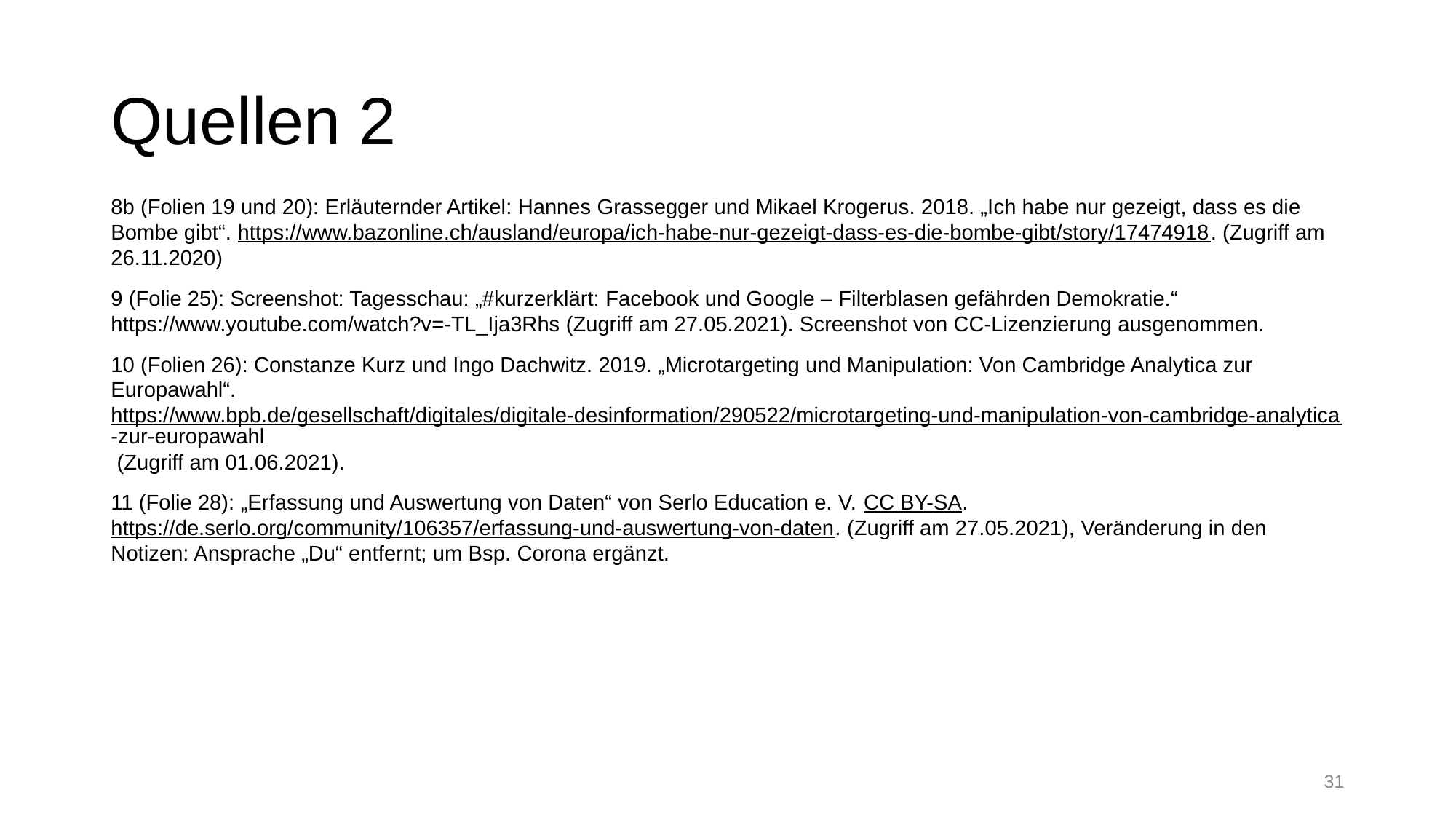

# Quellen 2
8b (Folien 19 und 20): Erläuternder Artikel: Hannes Grassegger und Mikael Krogerus. 2018. „Ich habe nur gezeigt, dass es die Bombe gibt“. https://www.bazonline.ch/ausland/europa/ich-habe-nur-gezeigt-dass-es-die-bombe-gibt/story/17474918. (Zugriff am 26.11.2020)
9 (Folie 25): Screenshot: Tagesschau: „#kurzerklärt: Facebook und Google – Filterblasen gefährden Demokratie.“ https://www.youtube.com/watch?v=-TL_Ija3Rhs (Zugriff am 27.05.2021). Screenshot von CC-Lizenzierung ausgenommen.
10 (Folien 26): Constanze Kurz und Ingo Dachwitz. 2019. „Microtargeting und Manipulation: Von Cambridge Analytica zur Europawahl“. https://www.bpb.de/gesellschaft/digitales/digitale-desinformation/290522/microtargeting-und-manipulation-von-cambridge-analytica-zur-europawahl (Zugriff am 01.06.2021).
11 (Folie 28): „Erfassung und Auswertung von Daten“ von Serlo Education e. V. CC BY-SA. https://de.serlo.org/community/106357/erfassung-und-auswertung-von-daten. (Zugriff am 27.05.2021), Veränderung in den Notizen: Ansprache „Du“ entfernt; um Bsp. Corona ergänzt.

31